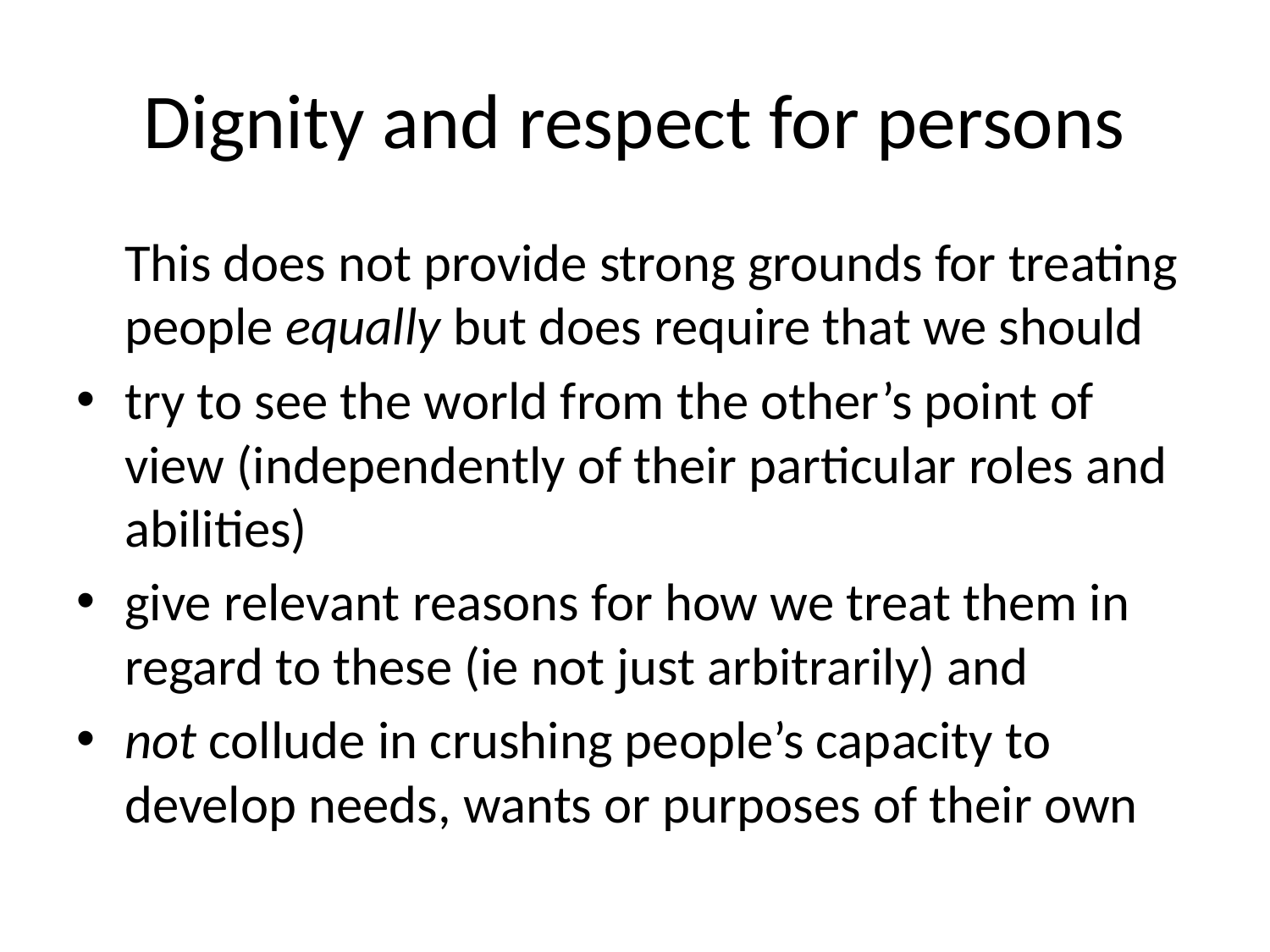

# Dignity and respect for persons
	This does not provide strong grounds for treating people equally but does require that we should
try to see the world from the other’s point of view (independently of their particular roles and abilities)
give relevant reasons for how we treat them in regard to these (ie not just arbitrarily) and
not collude in crushing people’s capacity to develop needs, wants or purposes of their own